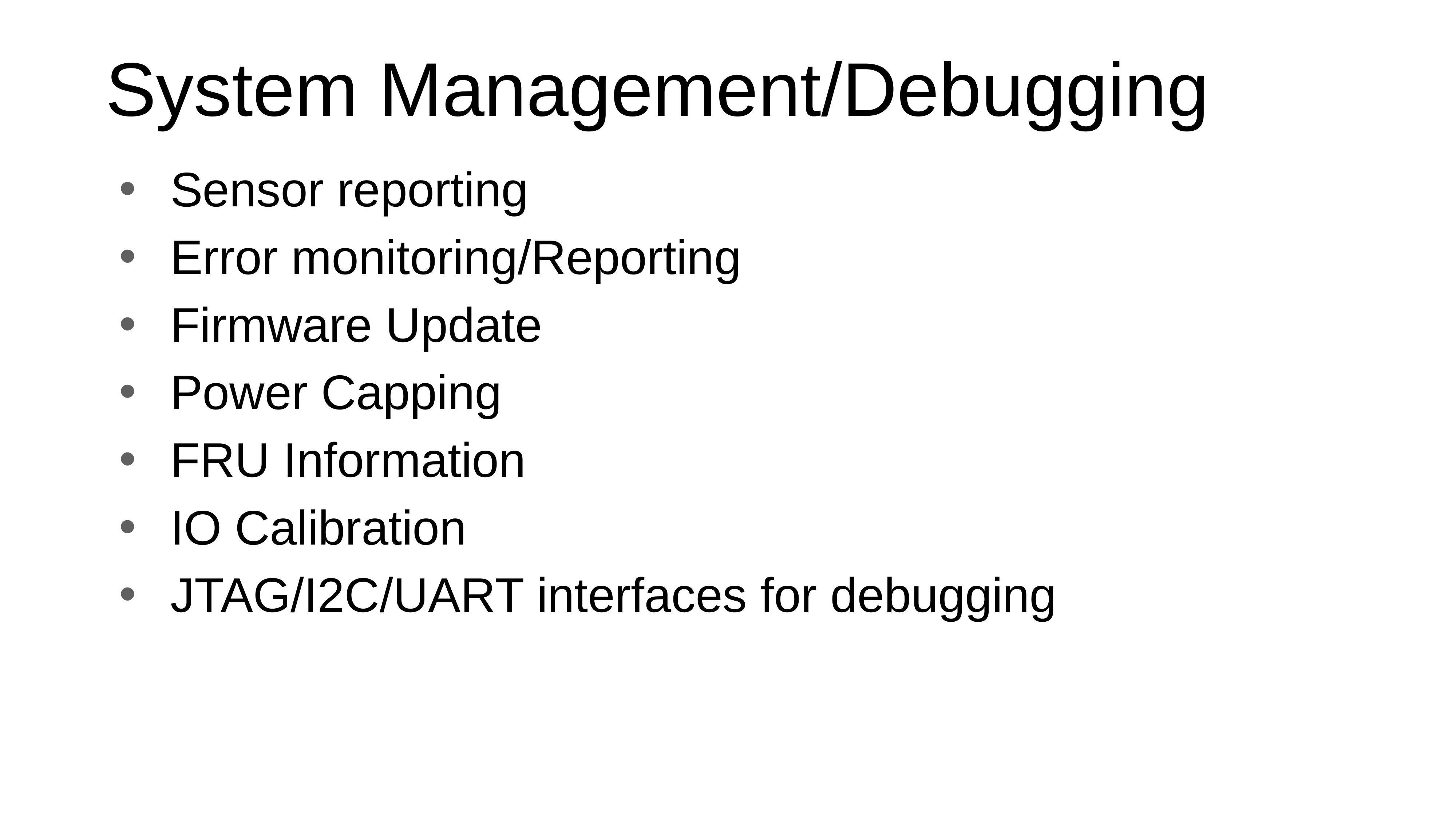

# System Management/Debugging
Sensor reporting
Error monitoring/Reporting
Firmware Update
Power Capping
FRU Information
IO Calibration
JTAG/I2C/UART interfaces for debugging